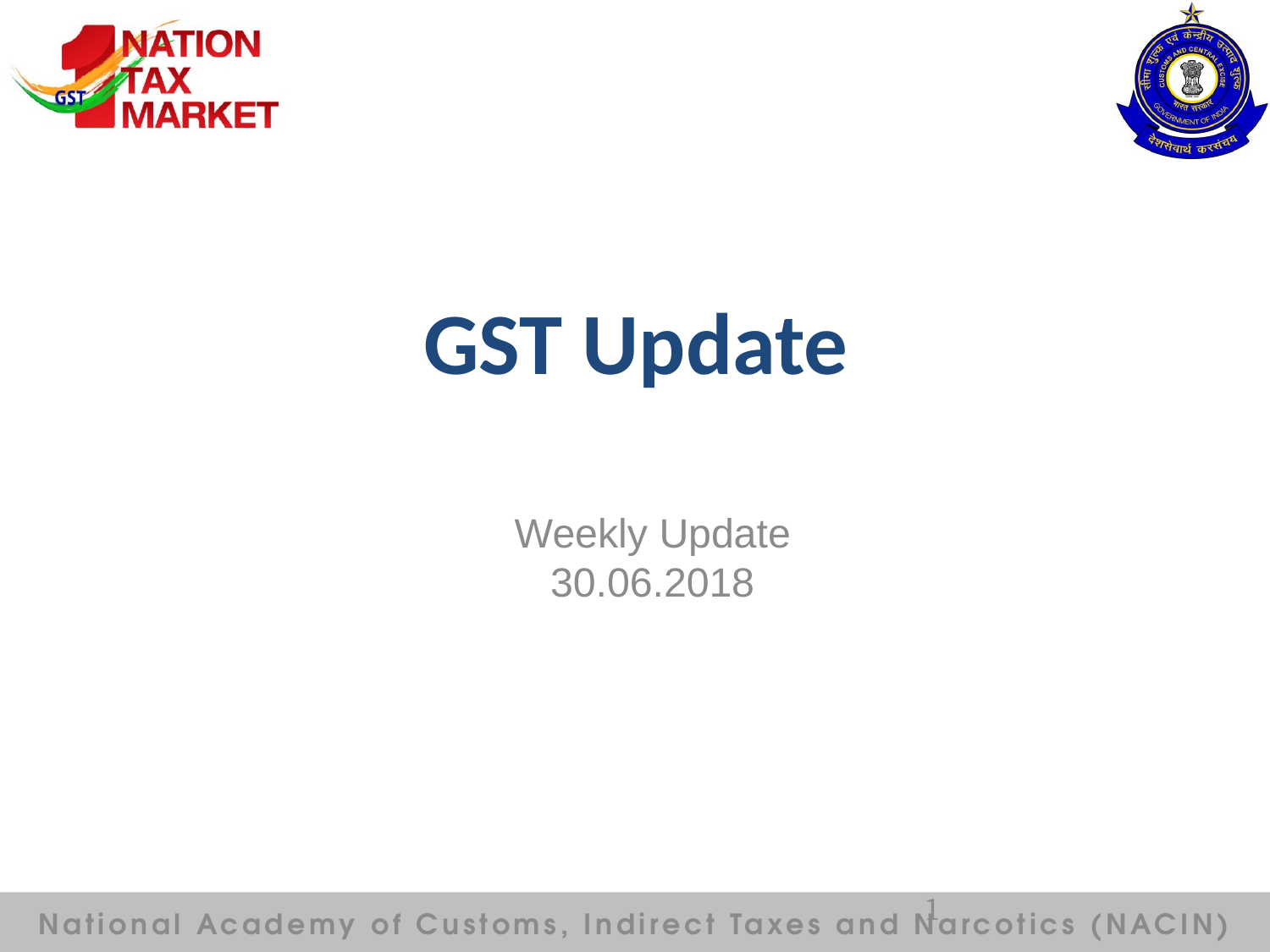

# GST Update

Weekly Update
30.06.2018
1
National Academy of Customs, Indirect Taxes and Narcotics (NACIN)